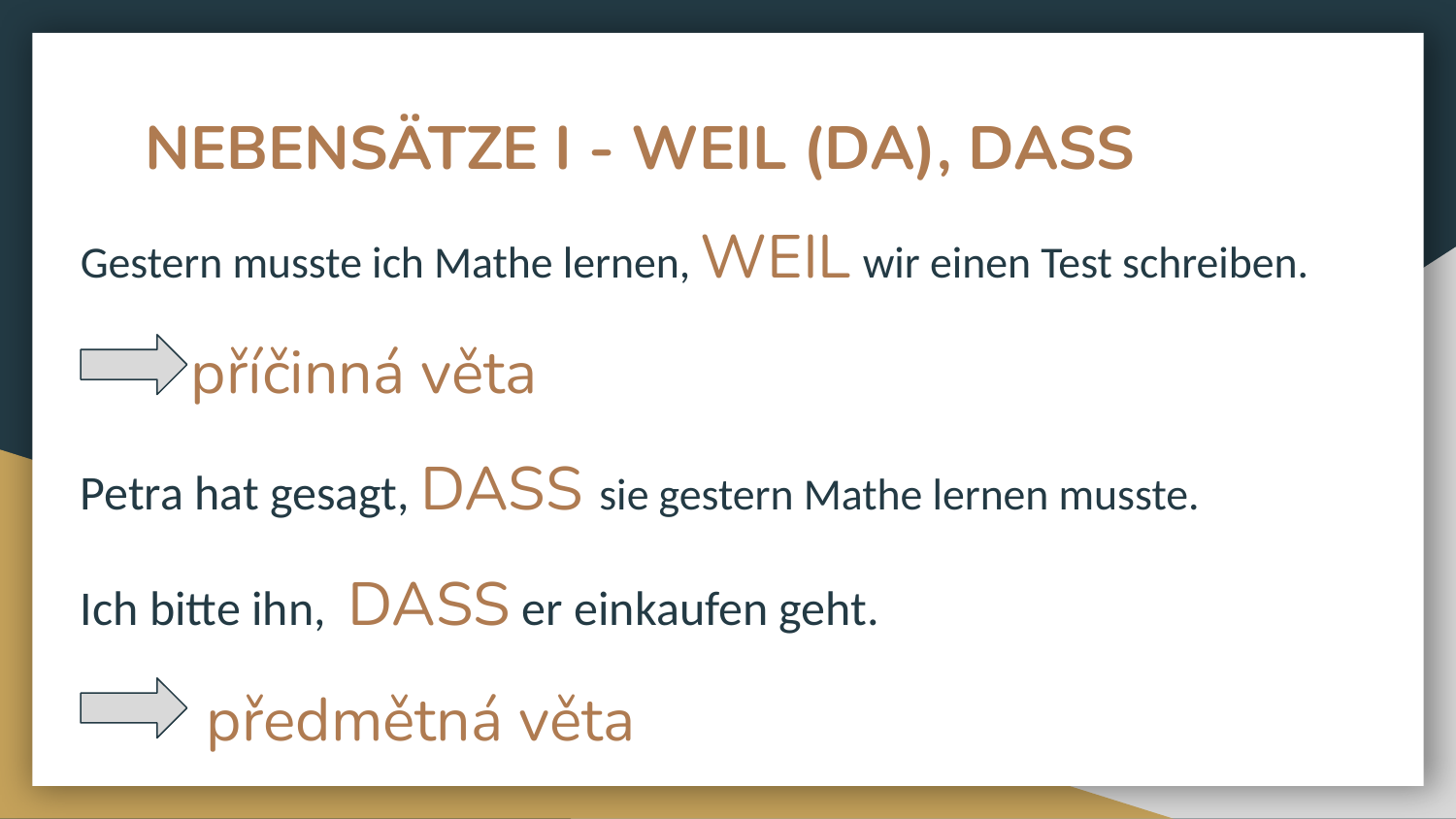

# NEBENSÄTZE I - WEIL (DA), DASS
Gestern musste ich Mathe lernen, WEIL wir einen Test schreiben.
       příčinná věta
Petra hat gesagt, DASS sie gestern Mathe lernen musste.
Ich bitte ihn,  DASS er einkaufen geht.
        předmětná věta